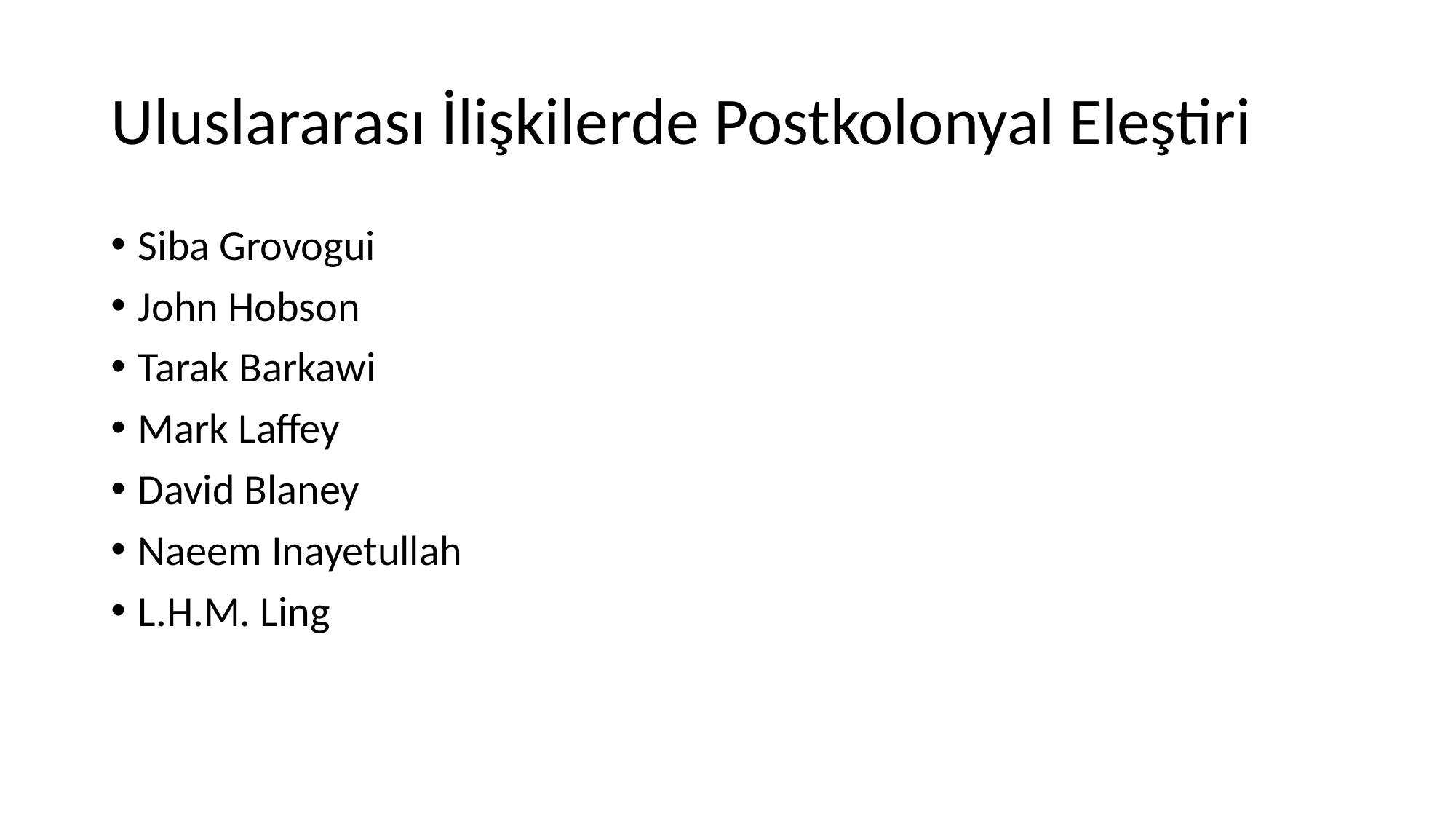

# Uluslararası İlişkilerde Postkolonyal Eleştiri
Siba Grovogui
John Hobson
Tarak Barkawi
Mark Laffey
David Blaney
Naeem Inayetullah
L.H.M. Ling